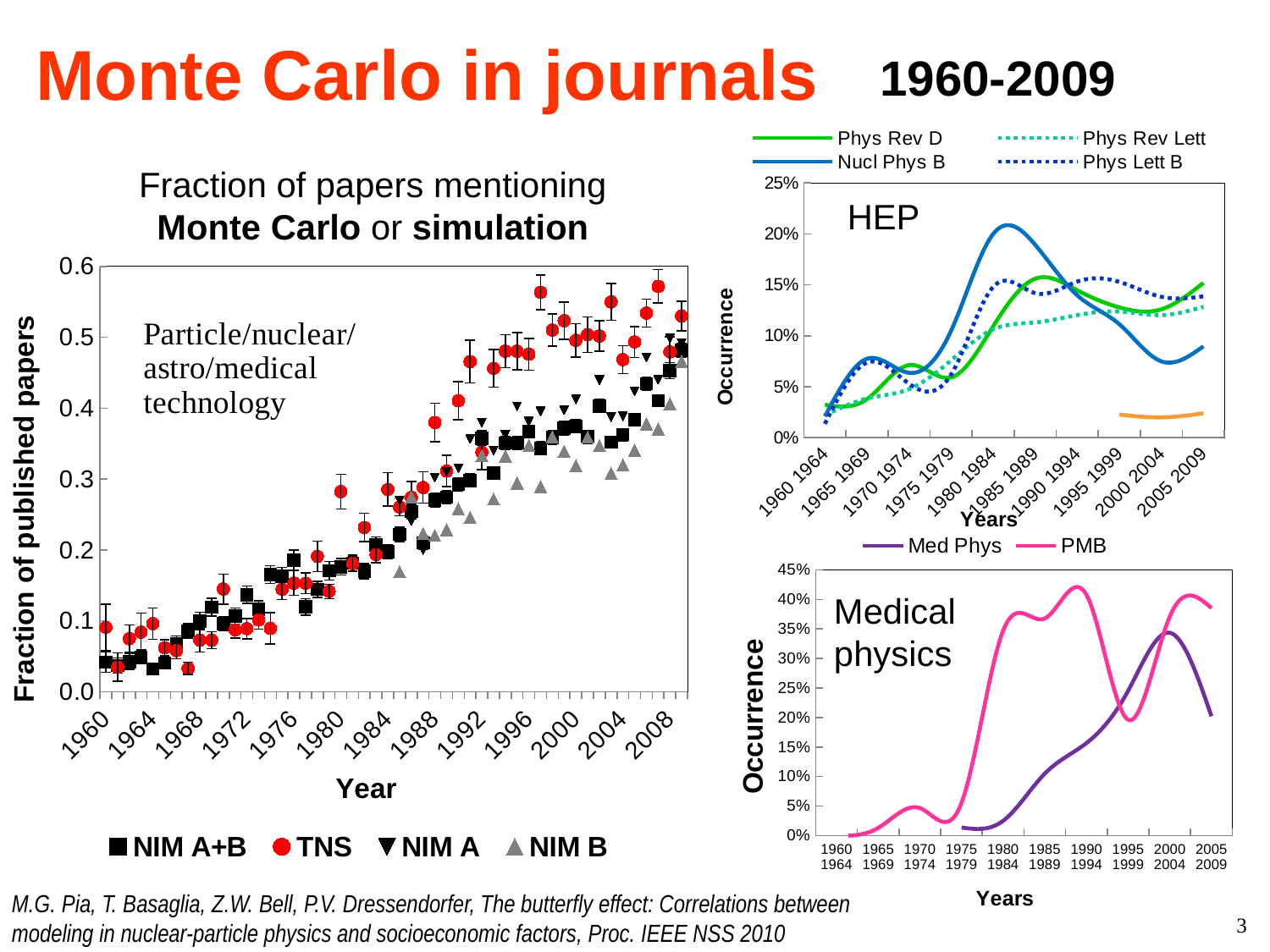

# Monte Carlo in journals
1960-2009

### Chart

| Category | Phys Rev D | Phys Rev Lett | Nucl Phys B | Phys Lett B | APJ |
|---|---|---|---|---|---|
| 1960 1964 | 0.0323406548982617 | 0.0220245658619229 | 0.020910209102091 | 0.0136624063464081 | None |
| 1965 1969 | 0.037820701857859 | 0.0384689735163348 | 0.0774410774410774 | 0.0737355271176114 | None |
| 1970 1974 | 0.0711906744379685 | 0.047601677913551 | 0.0636577972381274 | 0.0529085872576178 | None |
| 1975 1979 | 0.0590848511772545 | 0.0758386866523913 | 0.104900459418071 | 0.0619260654579703 | None |
| 1980 1984 | 0.109164101349752 | 0.106297953964195 | 0.199788955328878 | 0.147884119520704 | None |
| 1985 1989 | 0.155959595959596 | 0.113081031935447 | 0.189309576837417 | 0.14183522446966 | None |
| 1990 1994 | 0.144651011089367 | 0.120260943556774 | 0.139762611275964 | 0.153136531365314 | None |
| 1995 1999 | 0.127822201317027 | 0.123828694384674 | 0.111386138613861 | 0.152883110629589 | 0.0226725521669342 |
| 2000 2004 | 0.125970827808297 | 0.120219899716064 | 0.0749052754299038 | 0.138221528861154 | 0.0199462124607799 |
| 2005 2009 | 0.151885043263288 | 0.128456780657364 | 0.0896431679721497 | 0.138617727450215 | 0.0238840683424278 |
Fraction of papers mentioning Monte Carlo or simulation
HEP

### Chart

| Category | NIM A+B | TNS | NIM A | NIM B |
|---|---|---|---|---|
| 1960.0 | 0.0418848167539267 | 0.0909090909090911 | None | None |
| 1961.0 | 0.0370370370370371 | 0.0348837209302326 | None | None |
| 1962.0 | 0.0425531914893617 | 0.0748663101604281 | None | None |
| 1963.0 | 0.049079754601227 | 0.0841121495327102 | None | None |
| 1964.0 | 0.0323232323232324 | 0.096045197740113 | None | None |
| 1965.0 | 0.040590405904059 | 0.0620842572062085 | None | None |
| 1966.0 | 0.0676229508196721 | 0.0580808080808081 | None | None |
| 1967.0 | 0.0859481582537517 | 0.0329411764705884 | None | None |
| 1968.0 | 0.1 | 0.072874493927126 | None | None |
| 1969.0 | 0.119469026548673 | 0.0728051391862955 | None | None |
| 1970.0 | 0.0963139120095125 | 0.144927536231884 | None | None |
| 1971.0 | 0.106901217861976 | 0.087227414330218 | None | None |
| 1972.0 | 0.136897001303781 | 0.0890585241730285 | None | None |
| 1973.0 | 0.116429495472186 | 0.101449275362319 | None | None |
| 1974.0 | 0.165308498253783 | 0.089285714285714 | None | None |
| 1975.0 | 0.162901307966706 | 0.14453781512605 | None | None |
| 1976.0 | 0.18543046357616 | 0.153301886792454 | None | None |
| 1977.0 | 0.119798234552333 | 0.153110047846891 | None | None |
| 1978.0 | 0.144319344933471 | 0.190909090909091 | None | None |
| 1979.0 | 0.17049576783555 | 0.141645462256149 | None | None |
| 1980.0 | 0.176313446126448 | 0.282282282282284 | None | None |
| 1981.0 | 0.181581233709818 | 0.180661577608142 | None | None |
| 1982.0 | 0.169902912621359 | 0.231788079470199 | None | None |
| 1983.0 | 0.207082371054657 | 0.193392425463336 | None | None |
| 1984.0 | 0.197596795727637 | 0.285326086956523 | None | None |
| 1985.0 | 0.221943573667712 | 0.260797342192691 | 0.269784172661871 | 0.169513797634691 |
| 1986.0 | 0.254228041462084 | 0.274314214463842 | 0.241039426523298 | 0.274755927475593 |
| 1987.0 | 0.209972552607502 | 0.288095238095238 | 0.2 | 0.223290598290598 |
| 1988.0 | 0.270569620253165 | 0.379746835443038 | 0.302065404475043 | 0.220708446866486 |
| 1989.0 | 0.274591879447468 | 0.311363636363638 | 0.310628742514972 | 0.228869895536563 |
| 1990.0 | 0.292473118279571 | 0.410404624277459 | 0.315373563218393 | 0.258306538049303 |
| 1991.0 | 0.298157453936348 | 0.465703971119134 | 0.356761565836299 | 0.24604430379747 |
| 1992.0 | 0.357756671189509 | 0.33783783783784 | 0.379456706281835 | 0.333010648596321 |
| 1993.0 | 0.308555942702284 | 0.456193353474319 | 0.340333091962348 | 0.272046589018303 |
| 1994.0 | 0.3507871321013 | 0.480349344978166 | 0.362514029180698 | 0.33245614035088 |
| 1995.0 | 0.350681103737338 | 0.480337078651685 | 0.402553763440862 | 0.294545454545455 |
| 1996.0 | 0.366770079283008 | 0.476102941176472 | 0.381268882175228 | 0.347512038523275 |
| 1997.0 | 0.343422584400467 | 0.563275434243182 | 0.395579268292686 | 0.289328063241109 |
| 1998.0 | 0.358443708609272 | 0.51008064516129 | 0.357553956834532 | 0.359649122807017 |
| 1999.0 | 0.372083668543848 | 0.523287671232877 | 0.397173144876325 | 0.338935574229695 |
| 2000.0 | 0.374795417348609 | 0.495708154506438 | 0.412491420727522 | 0.319148936170214 |
| 2001.0 | 0.359571322985959 | 0.503685503685506 | 0.359805510534848 | 0.35906432748538 |
| 2002.0 | 0.403064861012119 | 0.501798561151079 | 0.439599292869772 | 0.347159603246168 |
| 2003.0 | 0.352262090483619 | 0.549738219895288 | 0.387331838565022 | 0.308233638282899 |
| 2004.0 | 0.362679425837321 | 0.468406593406593 | 0.388688946015426 | 0.320168067226894 |
| 2005.0 | 0.383466135458167 | 0.493333333333333 | 0.423948220064725 | 0.340831629175187 |
| 2006.0 | 0.434444804143736 | 0.534023668639054 | 0.471596998928189 | 0.377759607522486 |
| 2007.0 | 0.410709279506588 | 0.571734475374733 | 0.440214738897023 | 0.37088274044796 |
| 2008.0 | 0.452868852459016 | 0.479365079365082 | 0.498480243161096 | 0.406217616580311 |
| 2009.0 | 0.481391585760518 | 0.529968454258678 | 0.491743119266055 | 0.46594982078853 |

### Chart

| Category | Med Phys | PMB |
|---|---|---|
| 1960 1964 | None | 0.0 |
| 1965 1969 | None | 0.0131147540983607 |
| 1970 1974 | None | 0.0466926070038912 |
| 1975 1979 | 0.0136986301369863 | 0.0554323725055433 |
| 1980 1984 | 0.0251004016064257 | 0.347222222222222 |
| 1985 1989 | 0.105 | 0.367799113737075 |
| 1990 1994 | 0.156701030927836 | 0.407651715039578 |
| 1995 1999 | 0.245256500351371 | 0.196132596685083 |
| 2000 2004 | 0.343548387096774 | 0.370921579851174 |
| 2005 2009 | 0.202283520258664 | 0.385296381832179 |
Medical physics
M.G. Pia, T. Basaglia, Z.W. Bell, P.V. Dressendorfer, The butterfly effect: Correlations between modeling in nuclear-particle physics and socioeconomic factors, Proc. IEEE NSS 2010